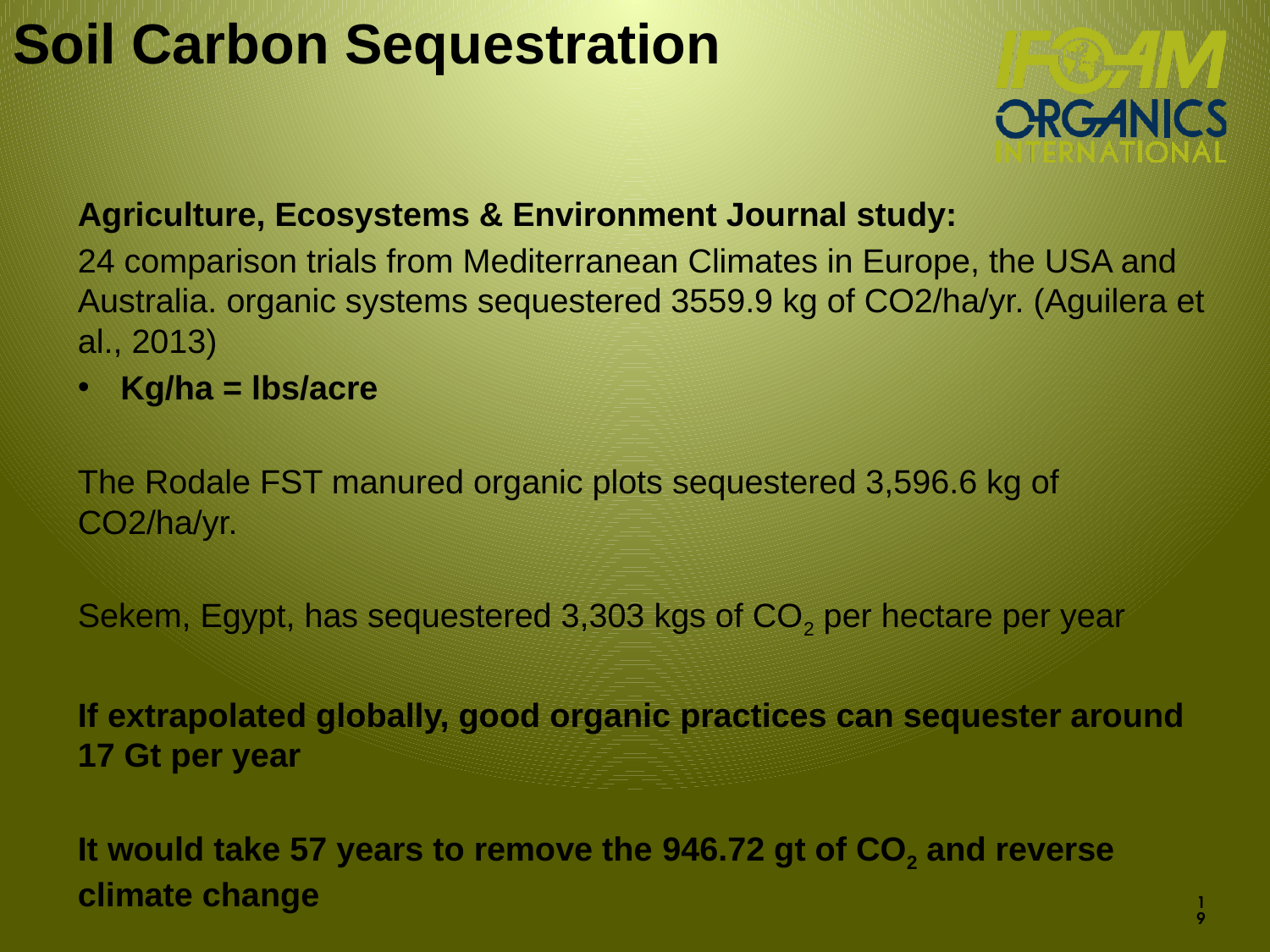

# Soil Carbon Sequestration
Agriculture, Ecosystems & Environment Journal study:
24 comparison trials from Mediterranean Climates in Europe, the USA and Australia. organic systems sequestered 3559.9 kg of CO2/ha/yr. (Aguilera et al., 2013)
Kg/ha = lbs/acre

The Rodale FST manured organic plots sequestered 3,596.6 kg of CO2/ha/yr.

Sekem, Egypt, has sequestered 3,303 kgs of CO2 per hectare per year

If extrapolated globally, good organic practices can sequester around 17 Gt per year

It would take 57 years to remove the 946.72 gt of CO2 and reverse climate change